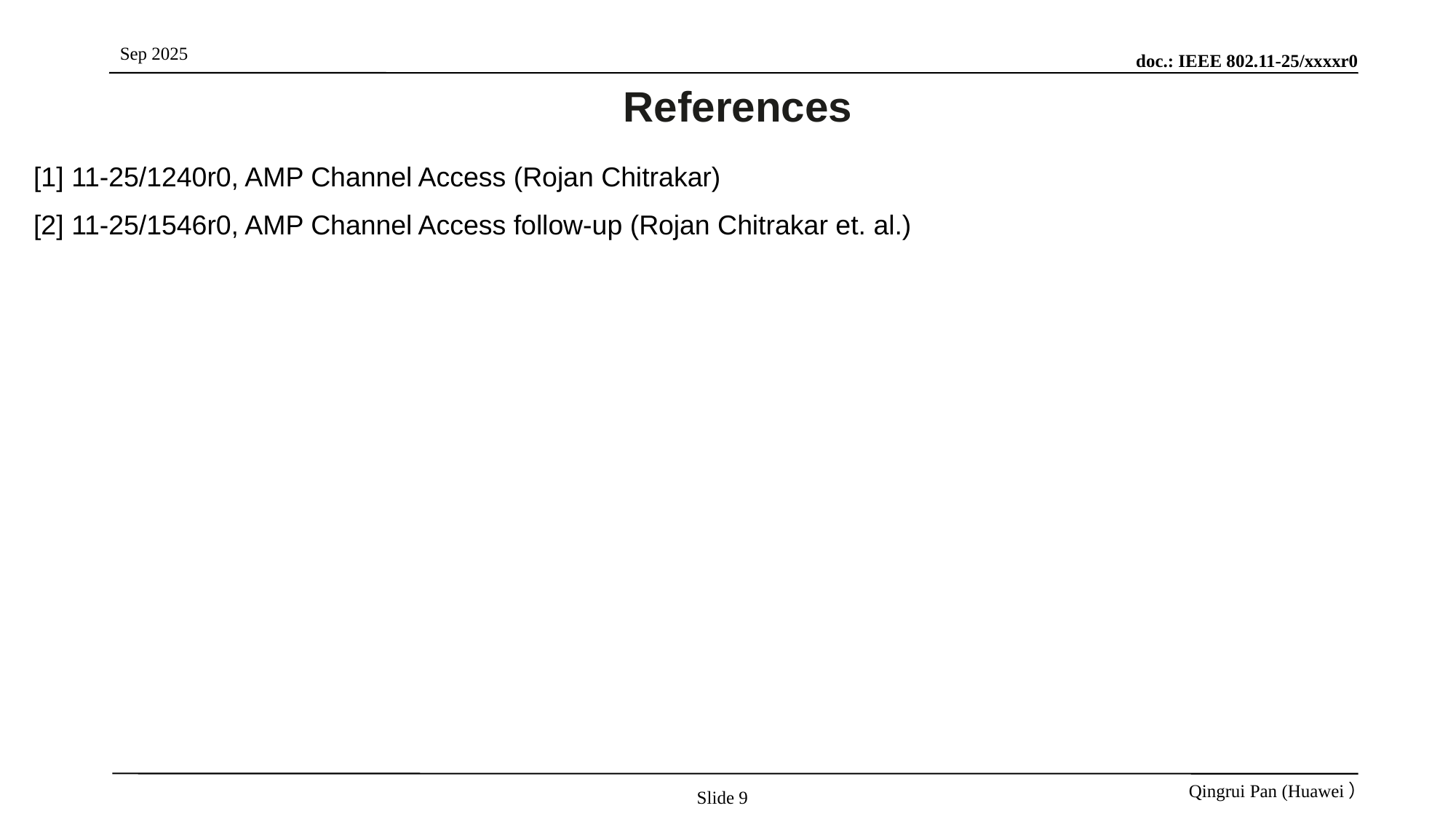

# References
[1] 11-25/1240r0, AMP Channel Access (Rojan Chitrakar)
[2] 11-25/1546r0, AMP Channel Access follow-up (Rojan Chitrakar et. al.)

Slide 9